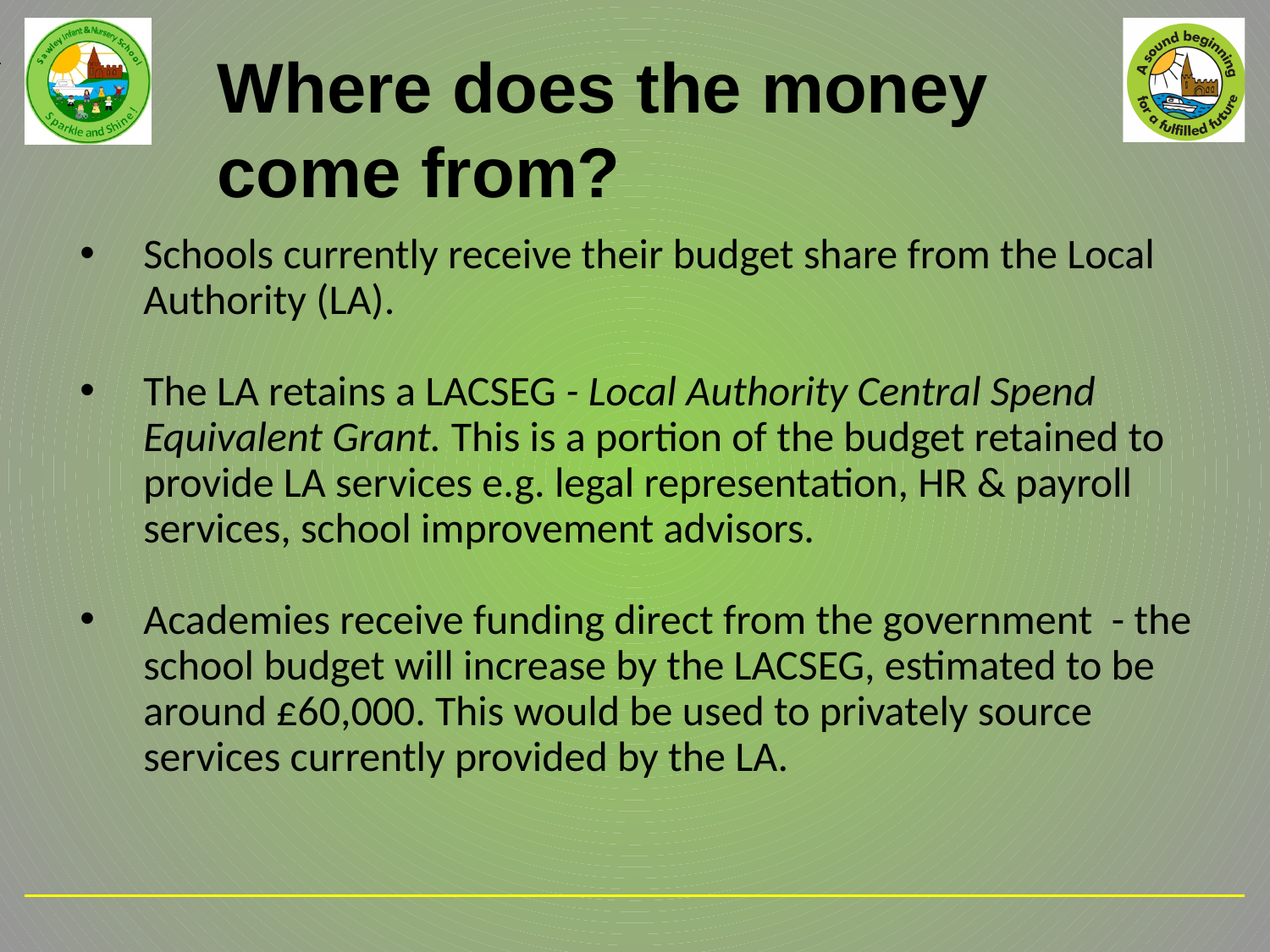

Where does the money come from?
Schools currently receive their budget share from the Local Authority (LA).

The LA retains a LACSEG - Local Authority Central Spend Equivalent Grant. This is a portion of the budget retained to provide LA services e.g. legal representation, HR & payroll services, school improvement advisors.

Academies receive funding direct from the government  - the school budget will increase by the LACSEG, estimated to be around £60,000. This would be used to privately source services currently provided by the LA.